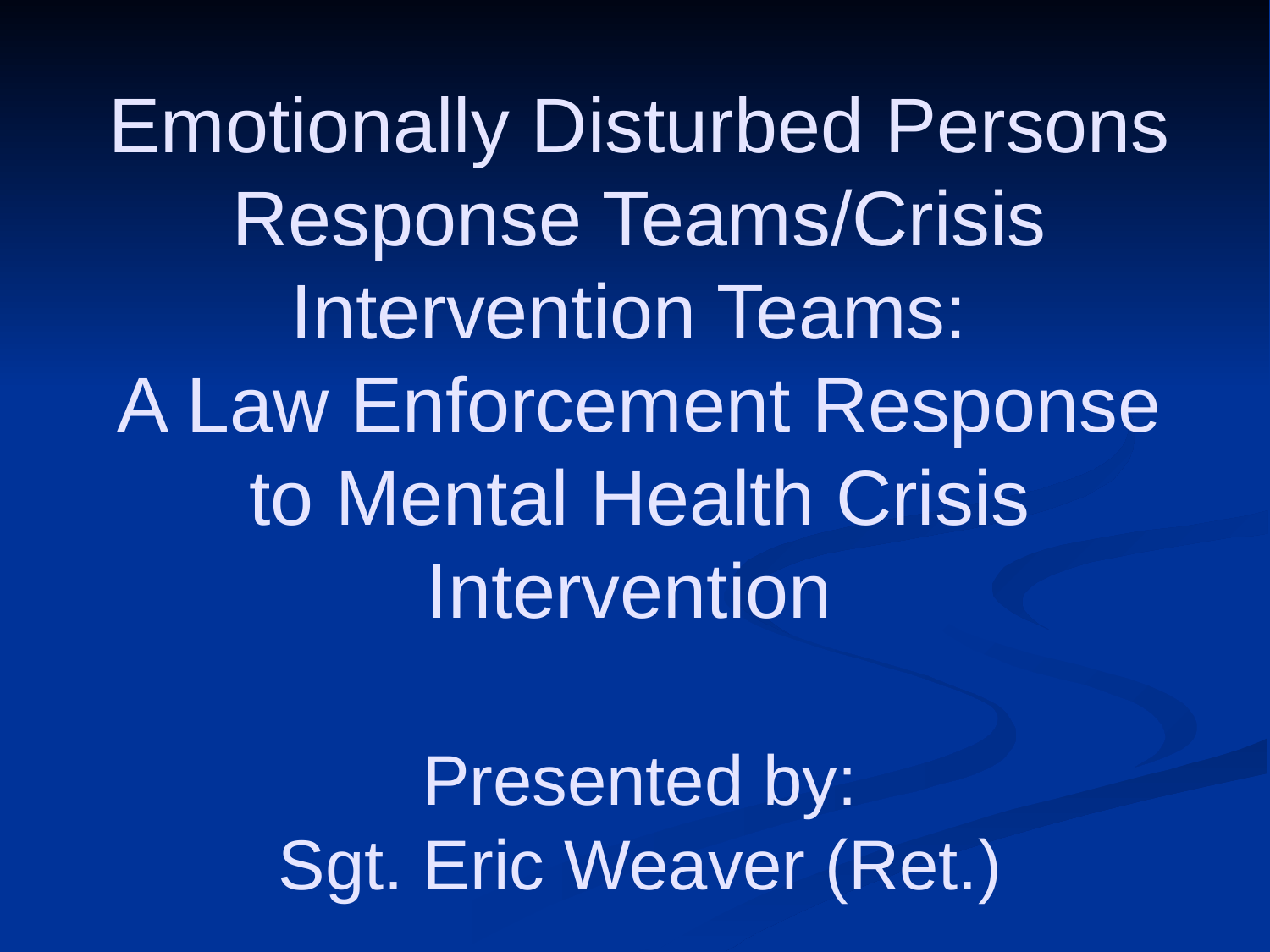

# Emotionally Disturbed Persons Response Teams/Crisis Intervention Teams: A Law Enforcement Response to Mental Health Crisis Intervention Presented by: Sgt. Eric Weaver (Ret.)